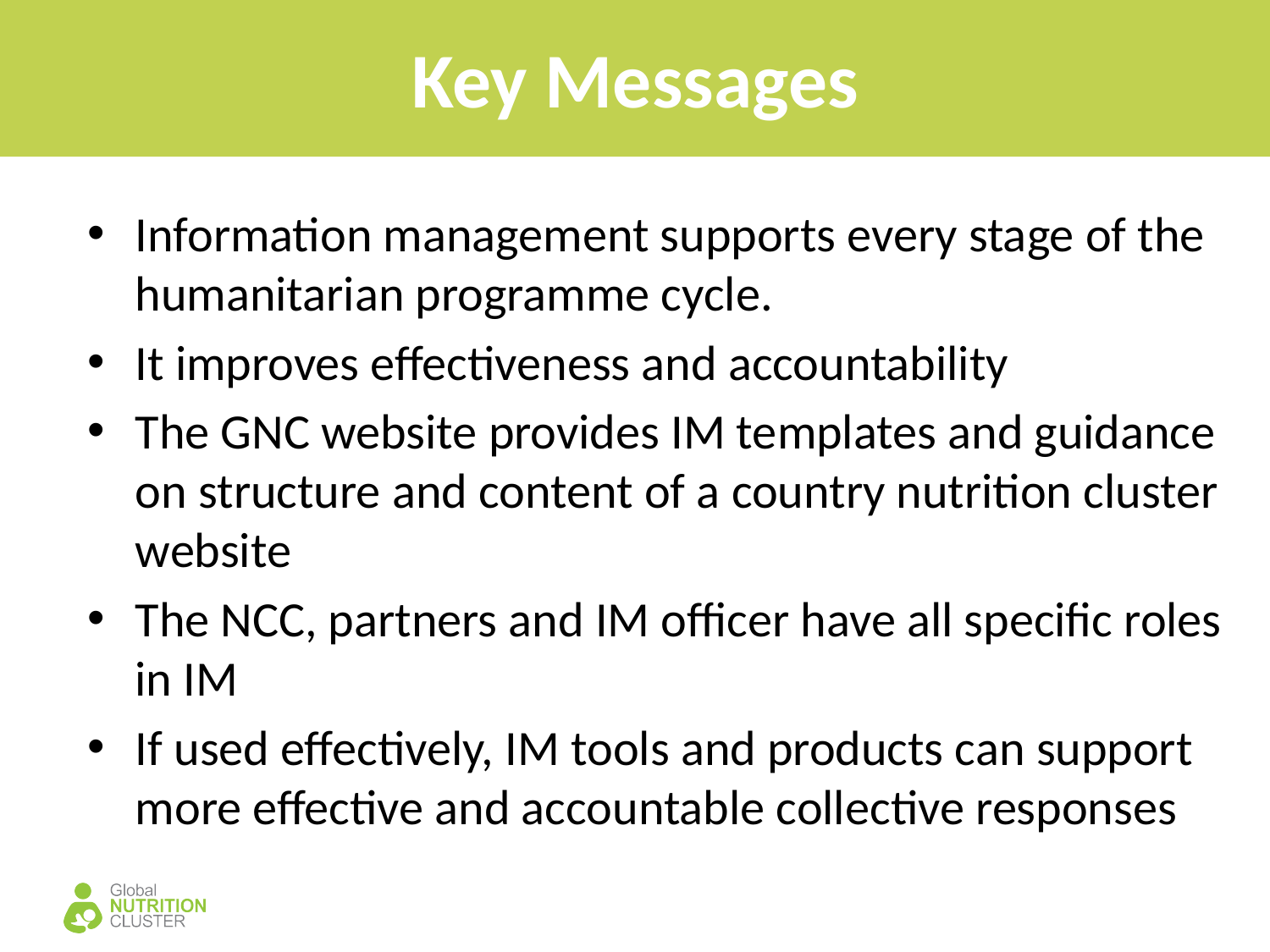

# Key Messages
Information management supports every stage of the humanitarian programme cycle.
It improves effectiveness and accountability
The GNC website provides IM templates and guidance on structure and content of a country nutrition cluster website
The NCC, partners and IM officer have all specific roles in IM
If used effectively, IM tools and products can support more effective and accountable collective responses